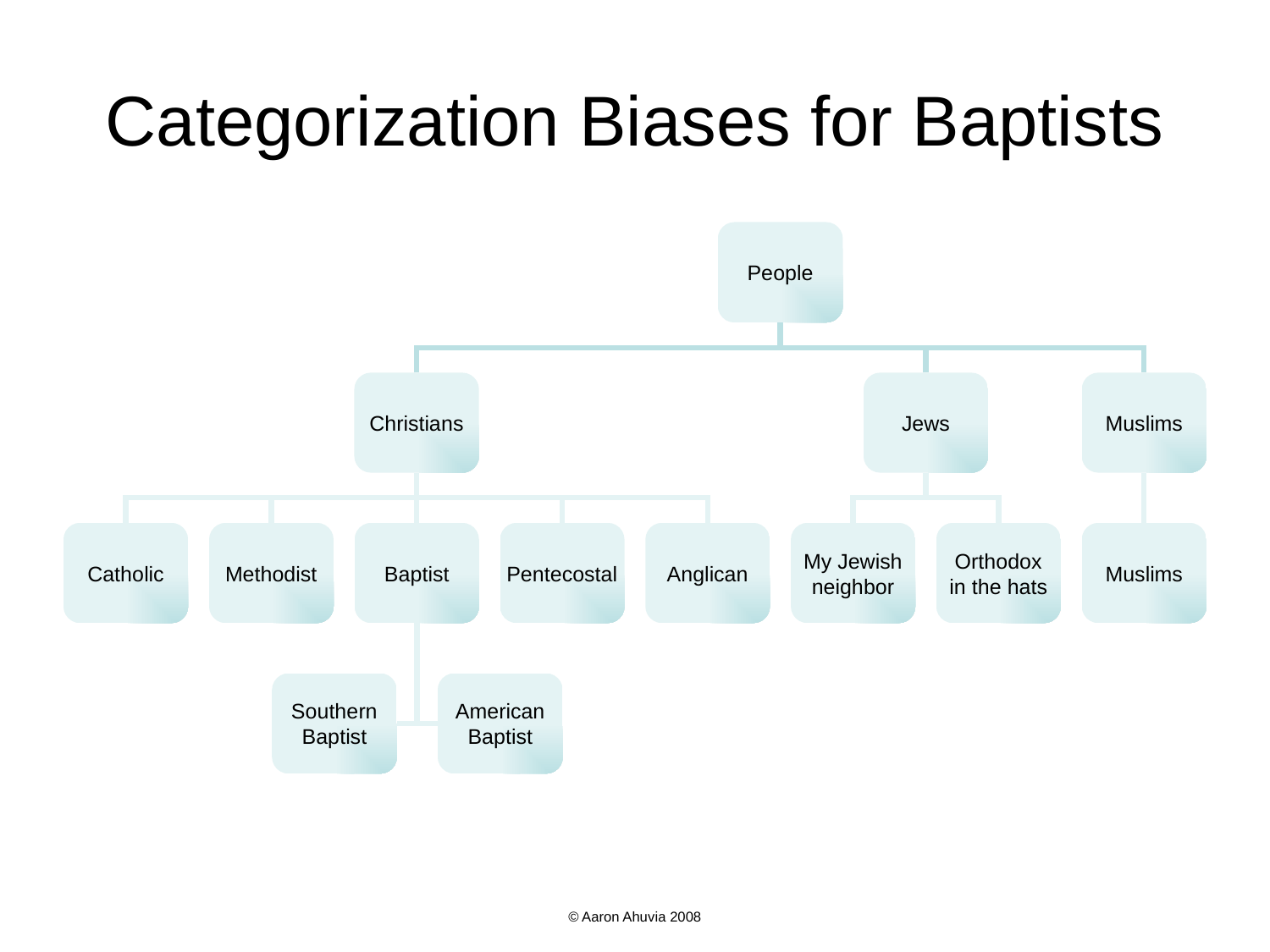

# Categorization Biases for Baptists

People
Christians
Jews
Muslims
Catholic
Methodist
Baptist
Pentecostal
Anglican
My Jewish
neighbor
Orthodox
in the hats
Muslims
Southern
Baptist
American
Baptist
© Aaron Ahuvia 2008